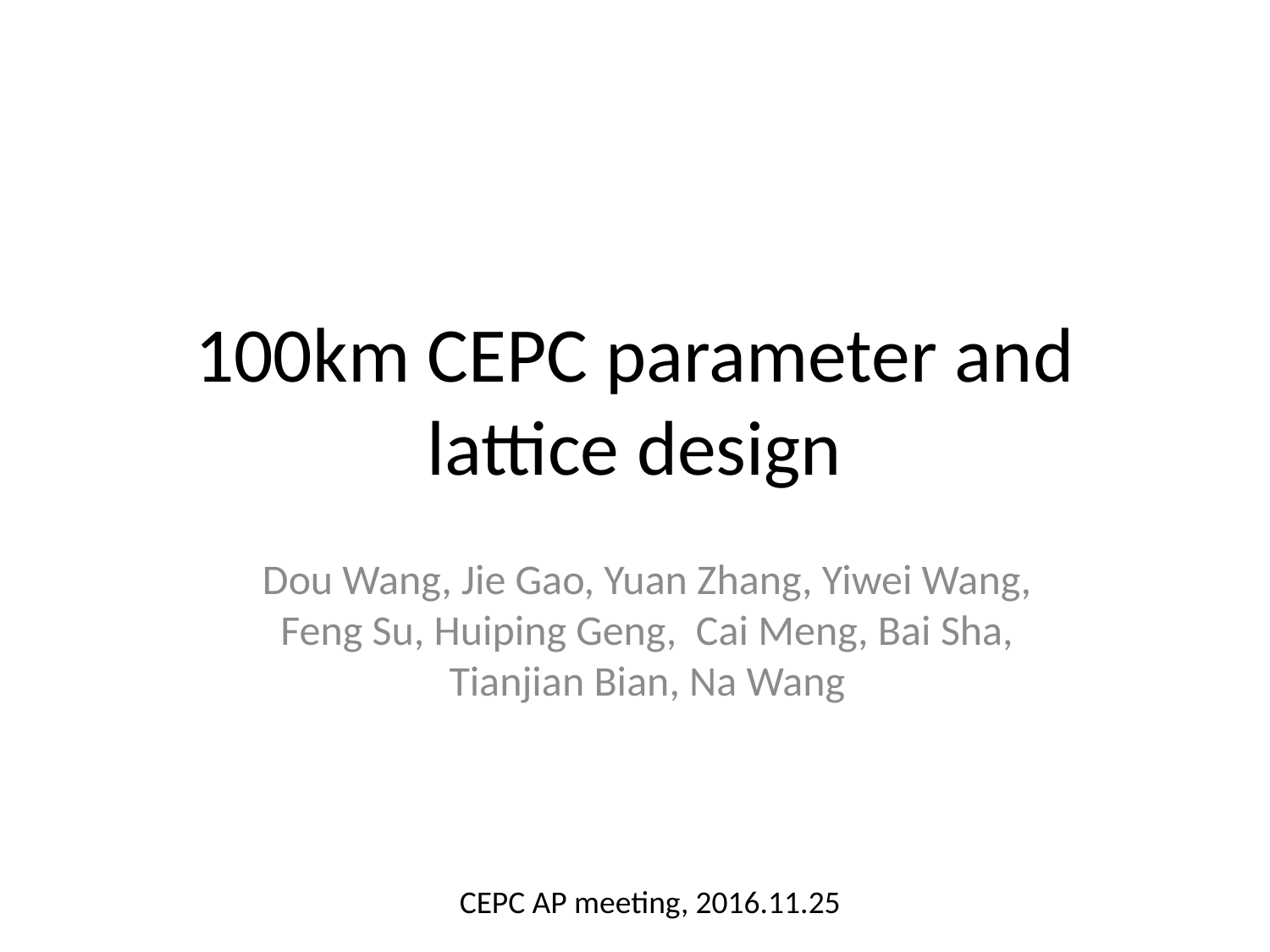

# 100km CEPC parameter and lattice design
Dou Wang, Jie Gao, Yuan Zhang, Yiwei Wang, Feng Su, Huiping Geng,  Cai Meng, Bai Sha, Tianjian Bian, Na Wang
CEPC AP meeting, 2016.11.25